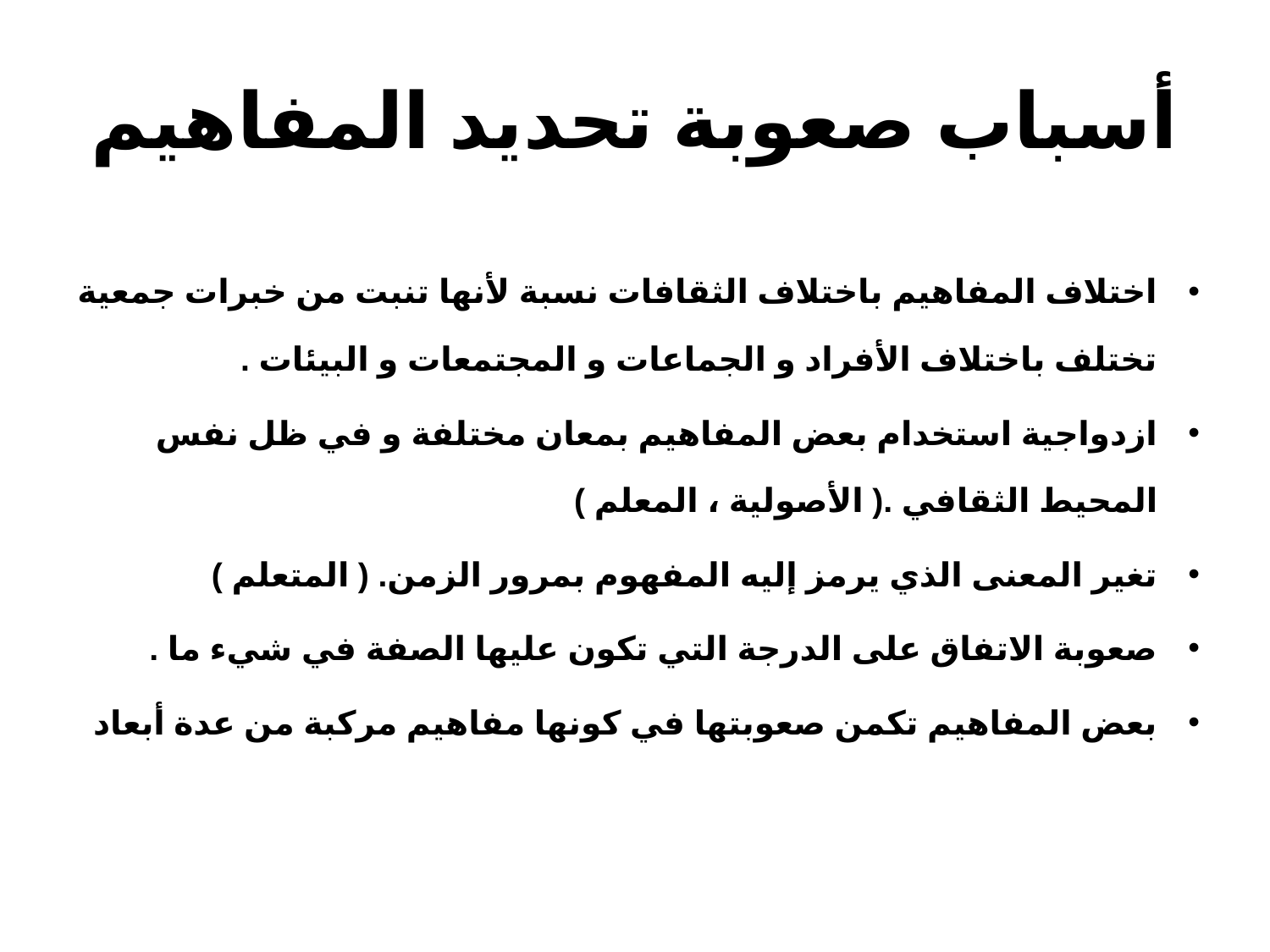

# أسباب صعوبة تحديد المفاهيم

اختلاف المفاهيم باختلاف الثقافات نسبة لأنها تنبت من خبرات جمعية تختلف باختلاف الأفراد و الجماعات و المجتمعات و البيئات .
ازدواجية استخدام بعض المفاهيم بمعان مختلفة و في ظل نفس المحيط الثقافي .( الأصولية ، المعلم )
تغير المعنى الذي يرمز إليه المفهوم بمرور الزمن. ( المتعلم )
صعوبة الاتفاق على الدرجة التي تكون عليها الصفة في شيء ما .
بعض المفاهيم تكمن صعوبتها في كونها مفاهيم مركبة من عدة أبعاد